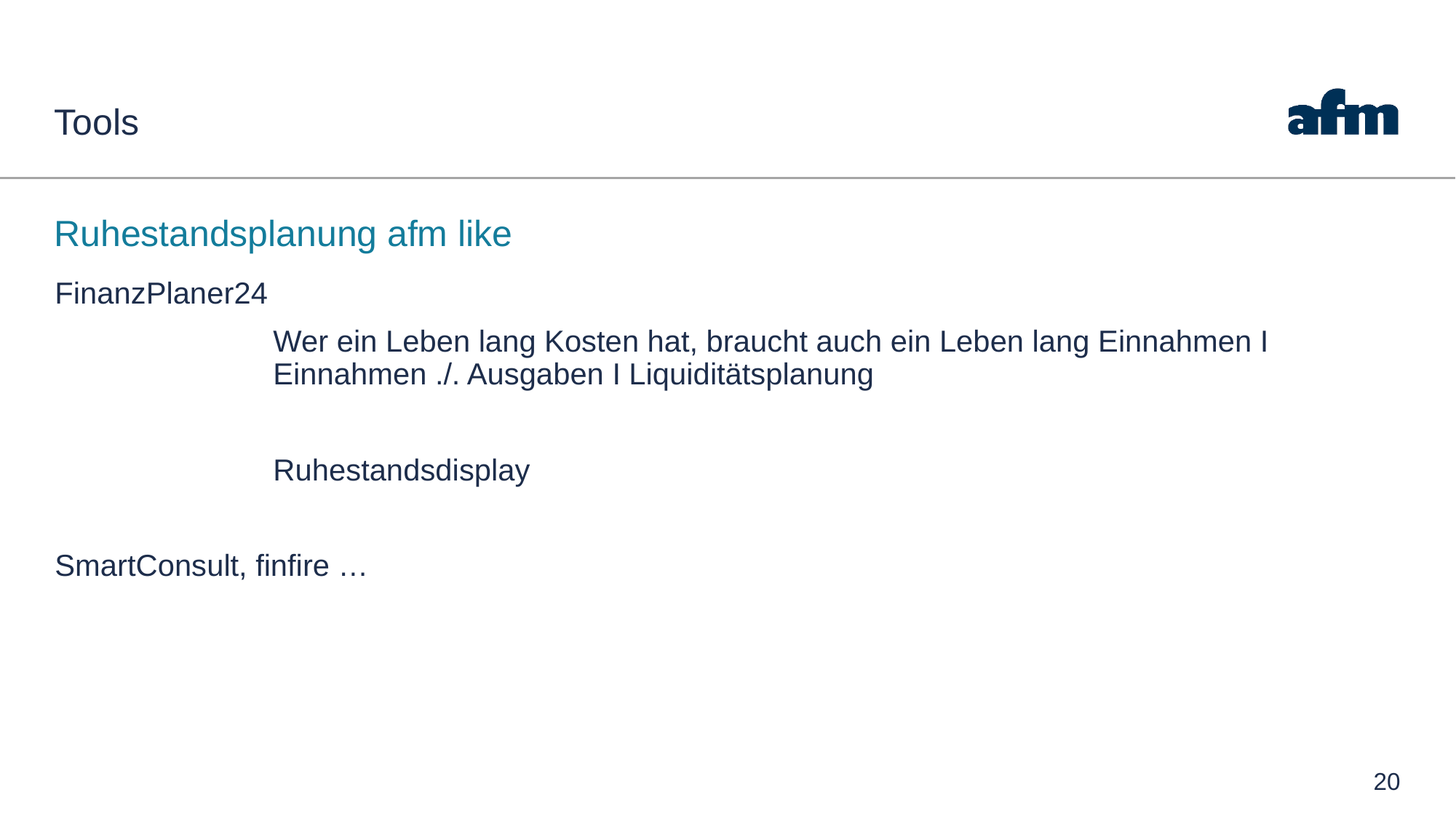

# Tools
Ruhestandsplanung afm like

FinanzPlaner24
		Wer ein Leben lang Kosten hat, braucht auch ein Leben lang Einnahmen I 			Einnahmen ./. Ausgaben I Liquiditätsplanung

		Ruhestandsdisplay

SmartConsult, finfire …

20